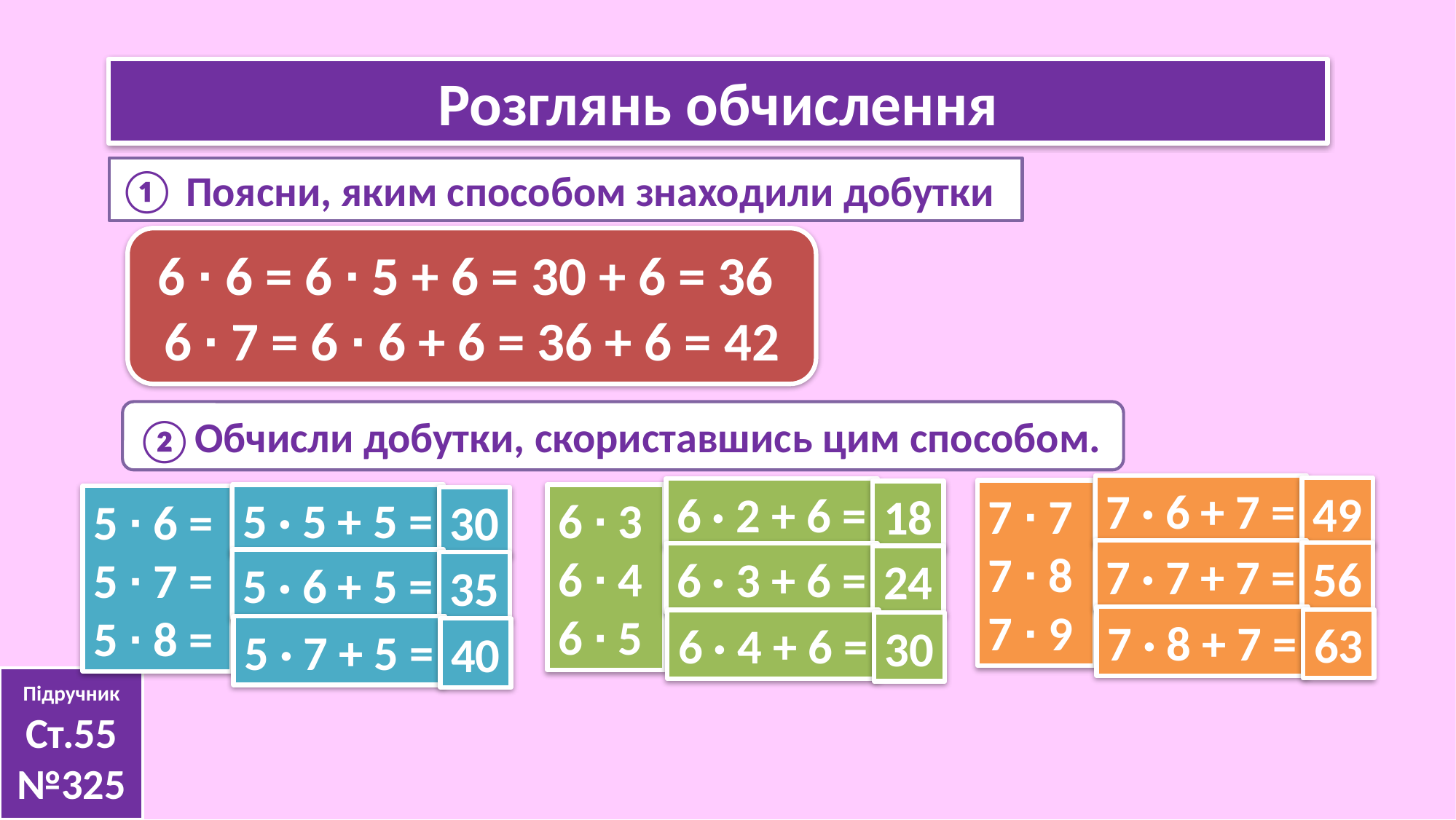

Розглянь обчислення
①
     Поясни, яким способом знаходили добутки
6 ∙ 6 = 6 ∙ 5 + 6 = 30 + 6 = 36
6 ∙ 7 = 6 ∙ 6 + 6 = 36 + 6 = 42
      Обчисли добутки, скориставшись цим способом.
②
7 · 6 + 7 =
49
6 · 2 + 6 =
7 ∙ 7
7 ∙ 8
7 ∙ 9
18
5 · 5 + 5 =
6 ∙ 3
6 ∙ 4
6 ∙ 5
5 ∙ 6 =
5 ∙ 7 =
5 ∙ 8 =
30
7 · 7 + 7 =
56
6 · 3 + 6 =
24
5 · 6 + 5 =
35
7 · 8 + 7 =
63
6 · 4 + 6 =
30
5 · 7 + 5 =
40
Підручник
Ст.55 №325